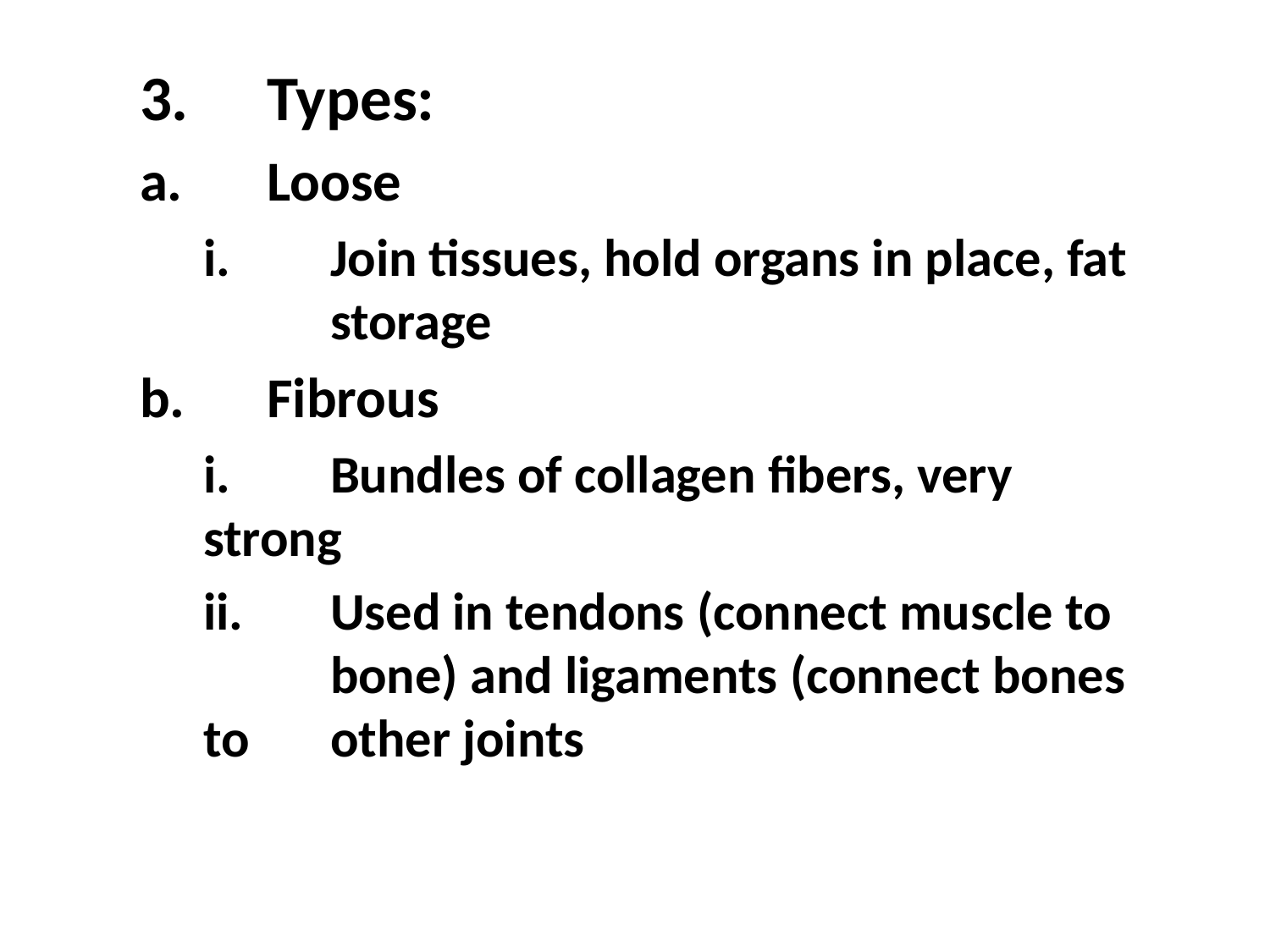

3.	Types:
a.	Loose
i.	Join tissues, hold organs in place, fat 	storage
b.	Fibrous
i.	Bundles of collagen fibers, very 	strong
ii.	Used in tendons (connect muscle to 	bone) and ligaments (connect bones to 	other joints